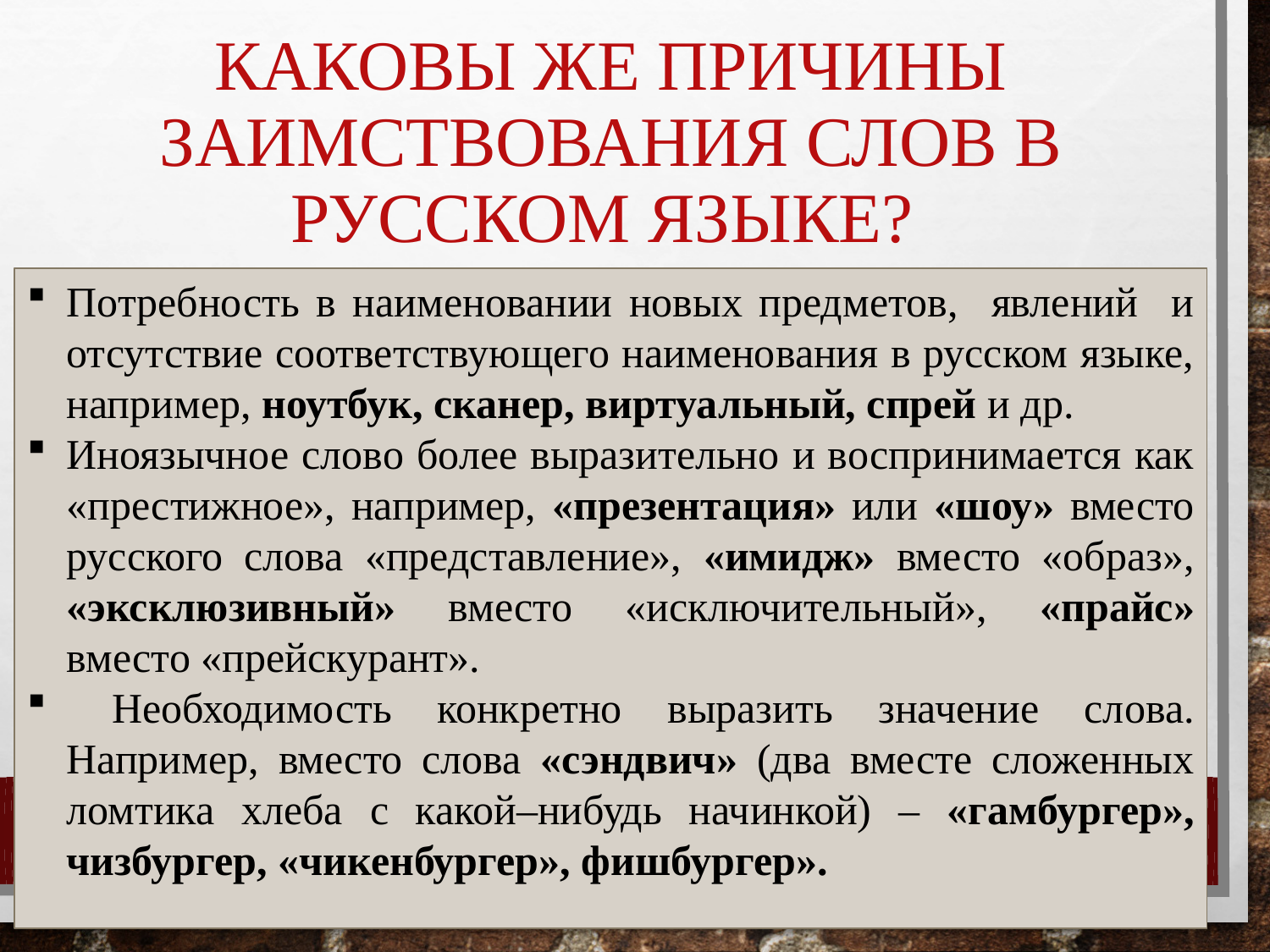

# Каковы же причины заимствования слов в русском языке?
Потребность в наименовании новых предметов,  явлений  и отсутствие соответствующего наименования в русском языке, например, ноутбук, сканер, виртуальный, спрей и др.
Иноязычное слово более выразительно и воспринимается как «престижное», например, «презентация» или «шоу» вместо русского слова «представление», «имидж» вместо «образ», «эксклюзивный» вместо «исключительный», «прайс» вместо «прейскурант».
 Необходимость конкретно выразить значение слова. Например, вместо слова «сэндвич» (два вместе сложенных ломтика хлеба с какой–нибудь начинкой) – «гамбургер», чизбургер, «чикенбургер», фишбургер».